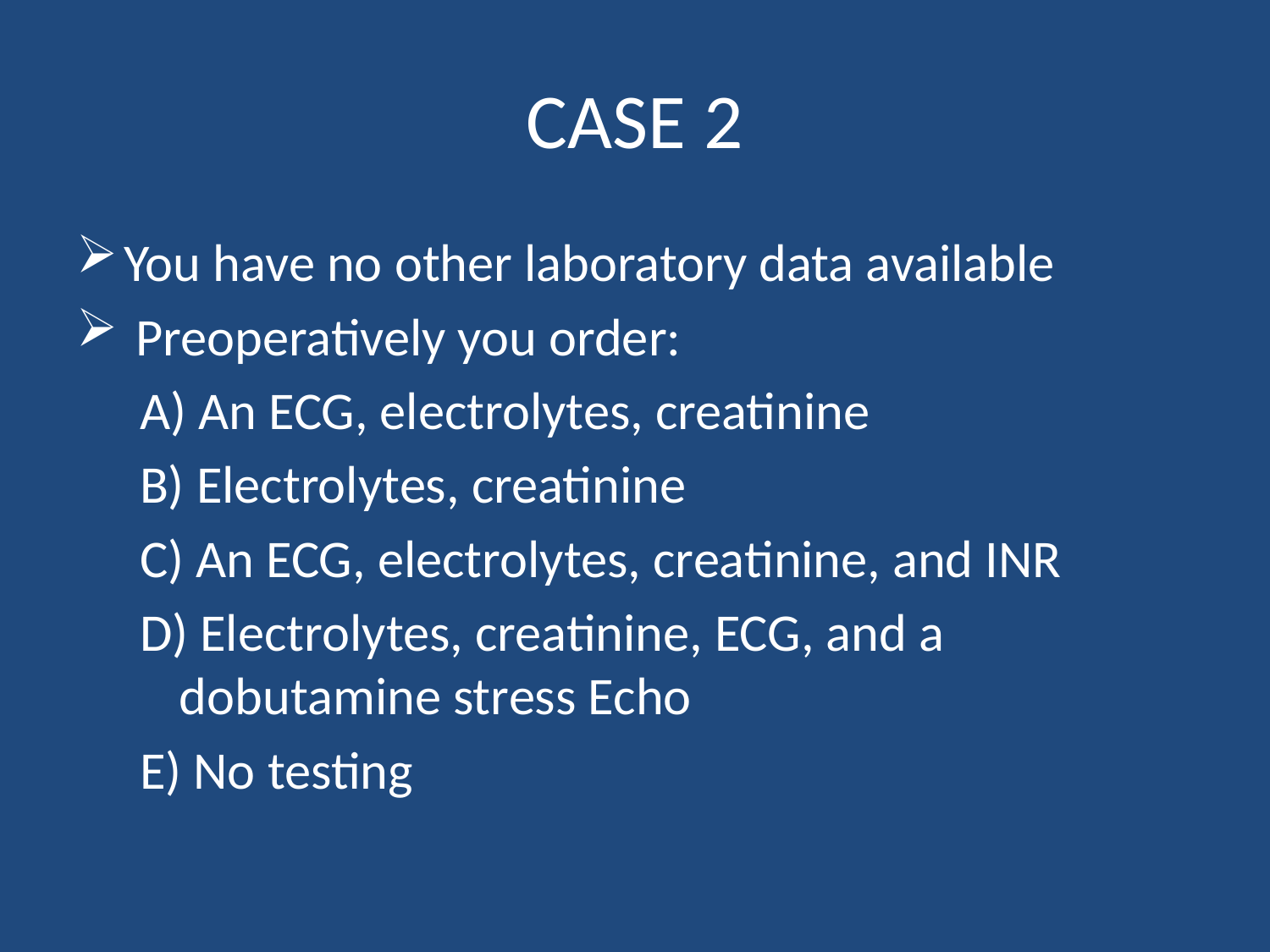

# CASE 2
You have no other laboratory data available
 Preoperatively you order:
A) An ECG, electrolytes, creatinine
B) Electrolytes, creatinine
C) An ECG, electrolytes, creatinine, and INR
D) Electrolytes, creatinine, ECG, and a dobutamine stress Echo
E) No testing